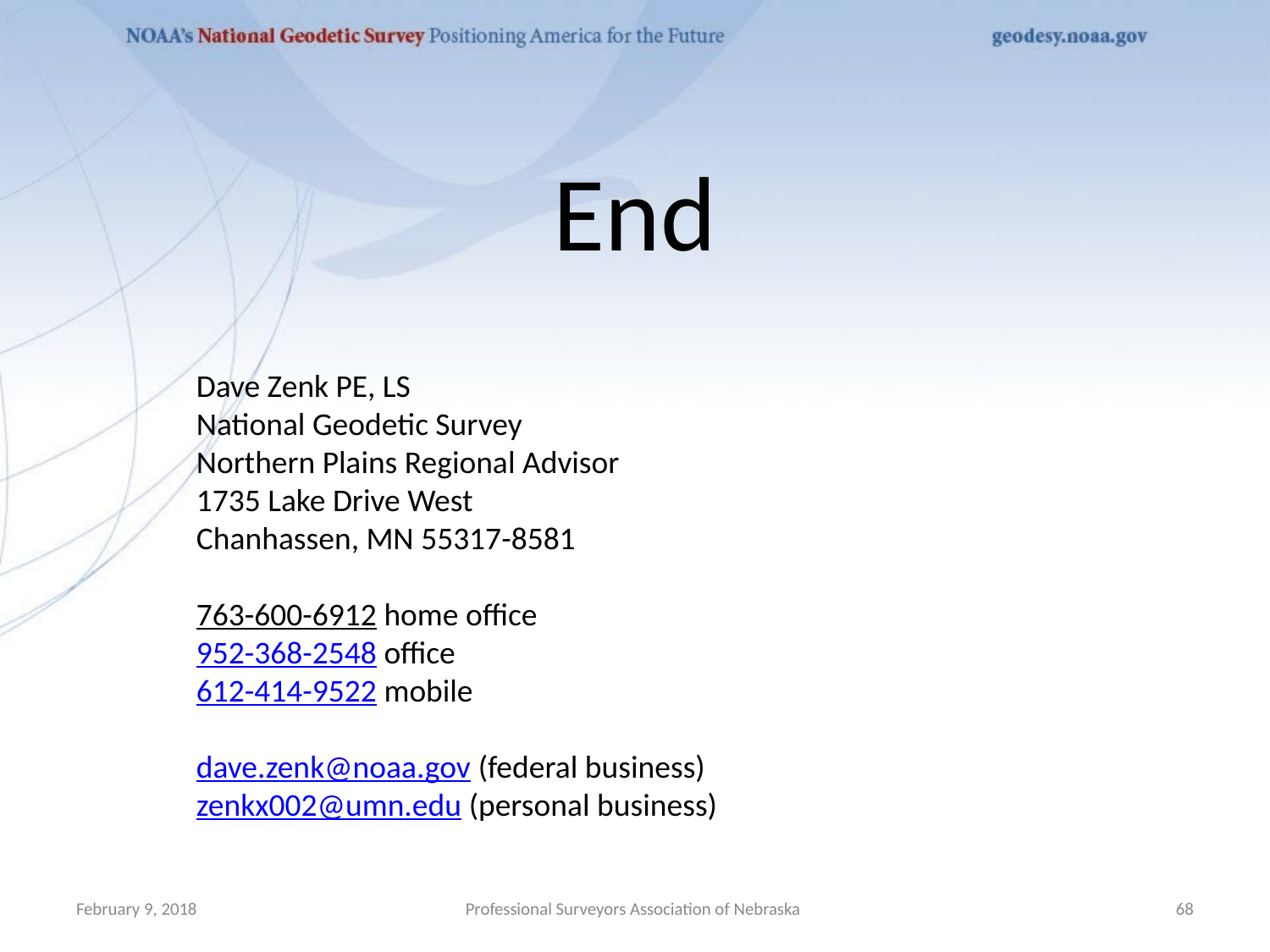

# End
Dave Zenk PE, LS
National Geodetic Survey
Northern Plains Regional Advisor
1735 Lake Drive West
Chanhassen, MN 55317-8581
763-600-6912 home office
952-368-2548 office
612-414-9522 mobile
dave.zenk@noaa.gov (federal business)
zenkx002@umn.edu (personal business)

February 9, 2018
Professional Surveyors Association of Nebraska
68